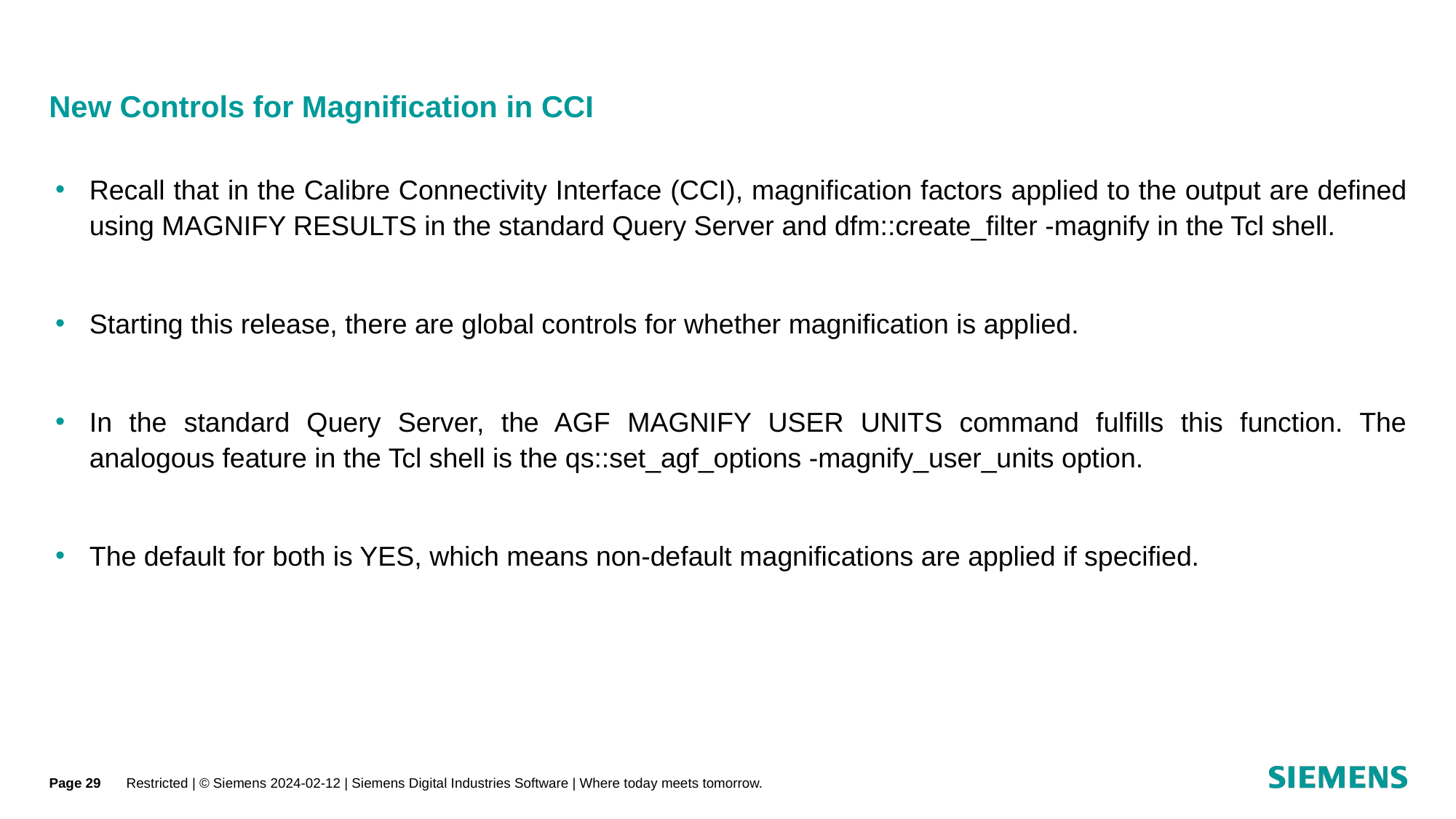

# New Controls for Magnification in CCI
Recall that in the Calibre Connectivity Interface (CCI), magnification factors applied to the output are defined using MAGNIFY RESULTS in the standard Query Server and dfm::create_filter ‑magnify in the Tcl shell.

Starting this release, there are global controls for whether magnification is applied.

In the standard Query Server, the AGF MAGNIFY USER UNITS command fulfills this function. The analogous feature in the Tcl shell is the qs::set_agf_options ‑magnify_user_units option.

The default for both is YES, which means non-default magnifications are applied if specified.
Page 29
Restricted | © Siemens 2024-02-12 | Siemens Digital Industries Software | Where today meets tomorrow.